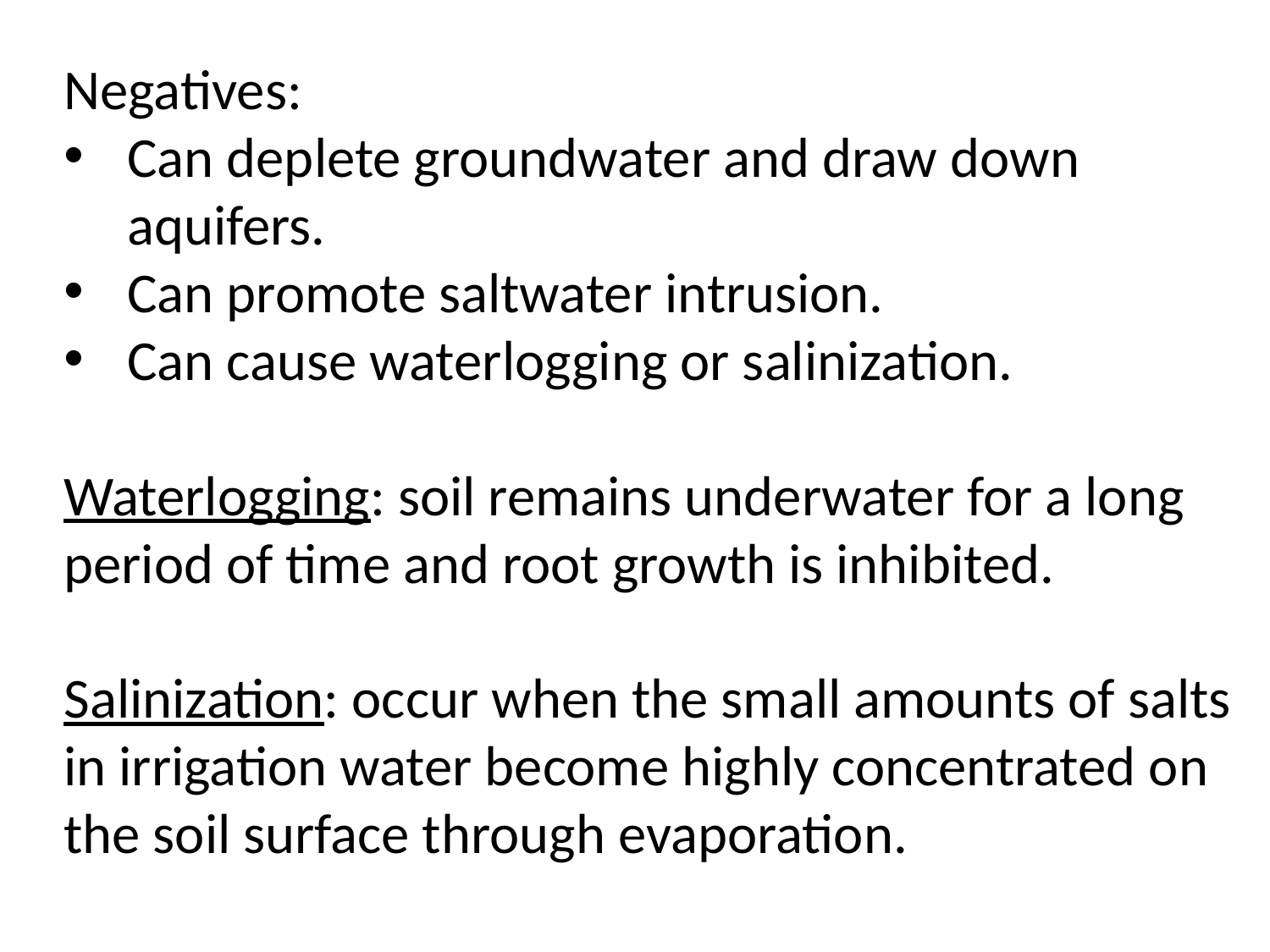

Negatives:
Can deplete groundwater and draw down aquifers.
Can promote saltwater intrusion.
Can cause waterlogging or salinization.

Waterlogging: soil remains underwater for a long period of time and root growth is inhibited.

Salinization: occur when the small amounts of salts in irrigation water become highly concentrated on the soil surface through evaporation.